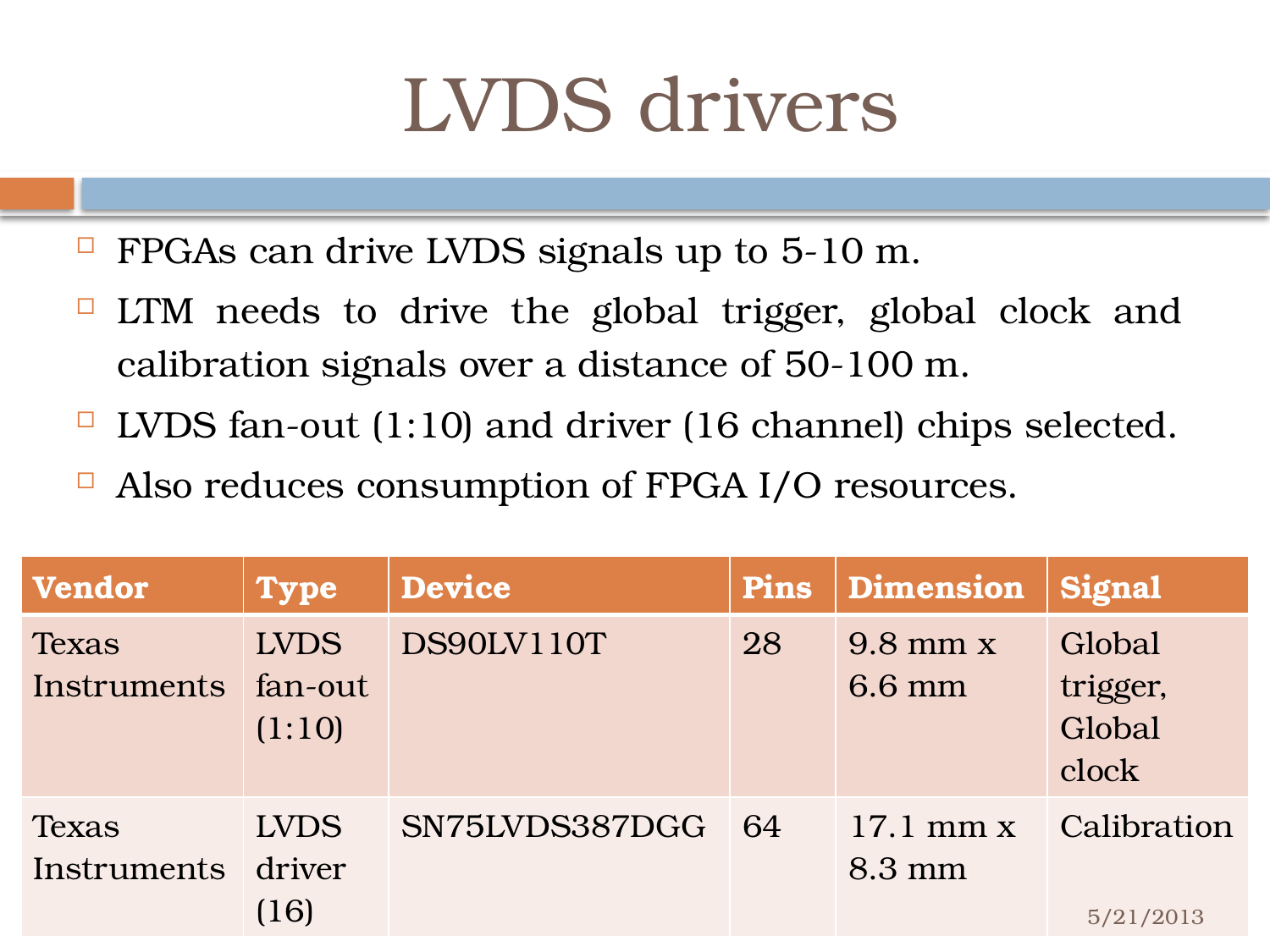

# LVDS drivers
FPGAs can drive LVDS signals up to 5-10 m.
LTM needs to drive the global trigger, global clock and calibration signals over a distance of 50-100 m.
LVDS fan-out (1:10) and driver (16 channel) chips selected.
Also reduces consumption of FPGA I/O resources.

| Vendor | Type | Device | Pins | Dimension | Signal |
| --- | --- | --- | --- | --- | --- |
| Texas Instruments | LVDS fan-out (1:10) | DS90LV110T | 28 | 9.8 mm x 6.6 mm | Global trigger, Global clock |
| Texas Instruments | LVDS driver (16) | SN75LVDS387DGG | 64 | 17.1 mm x 8.3 mm | Calibration |
ASET Colloquium
5/21/2013